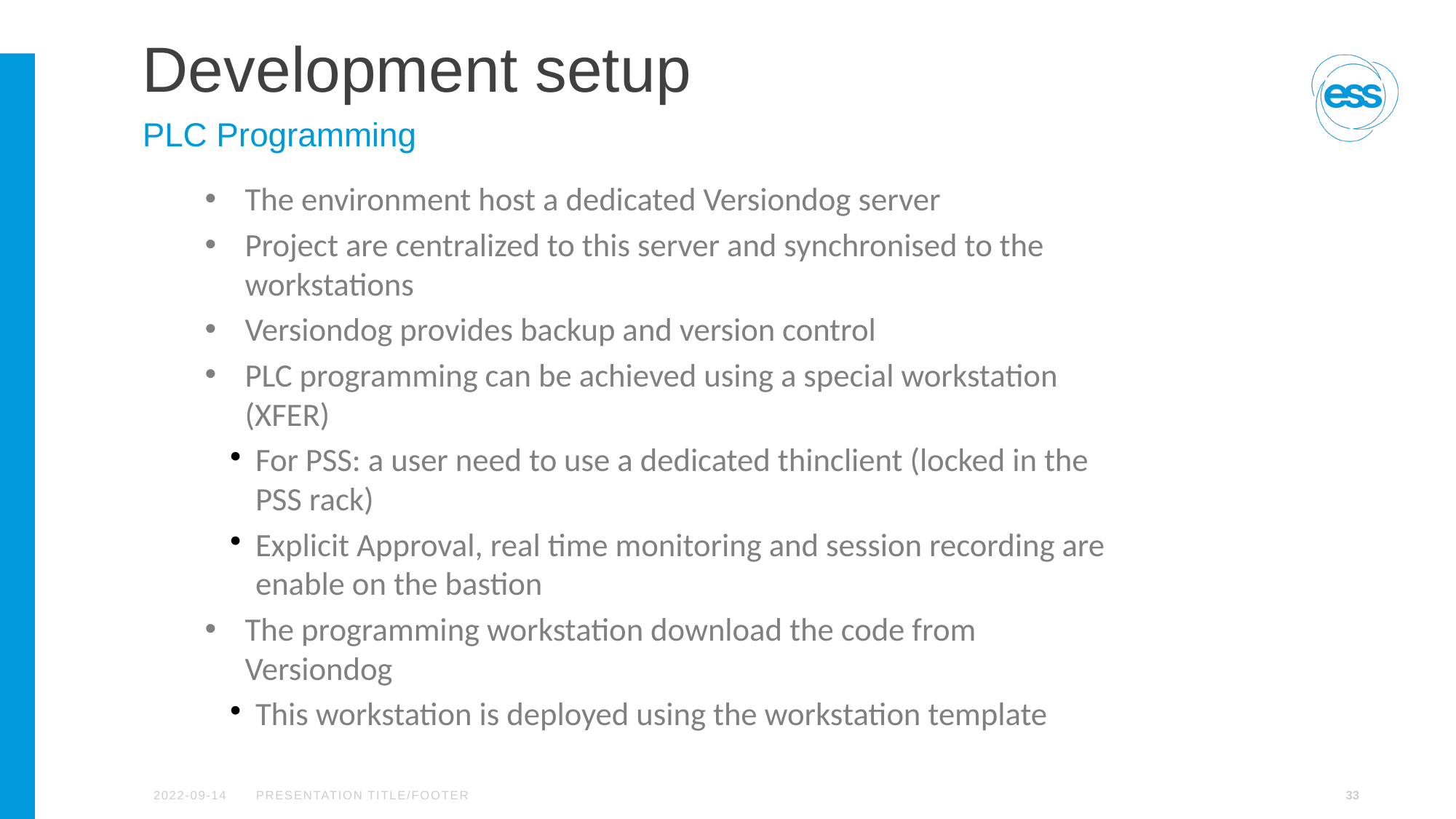

# Development setup
PLC Programming

The environment host a dedicated Versiondog server
Project are centralized to this server and synchronised to the workstations
Versiondog provides backup and version control
PLC programming can be achieved using a special workstation (XFER)
For PSS: a user need to use a dedicated thinclient (locked in the PSS rack)
Explicit Approval, real time monitoring and session recording are enable on the bastion
The programming workstation download the code from Versiondog
This workstation is deployed using the workstation template

2022-09-14
PRESENTATION TITLE/FOOTER
33